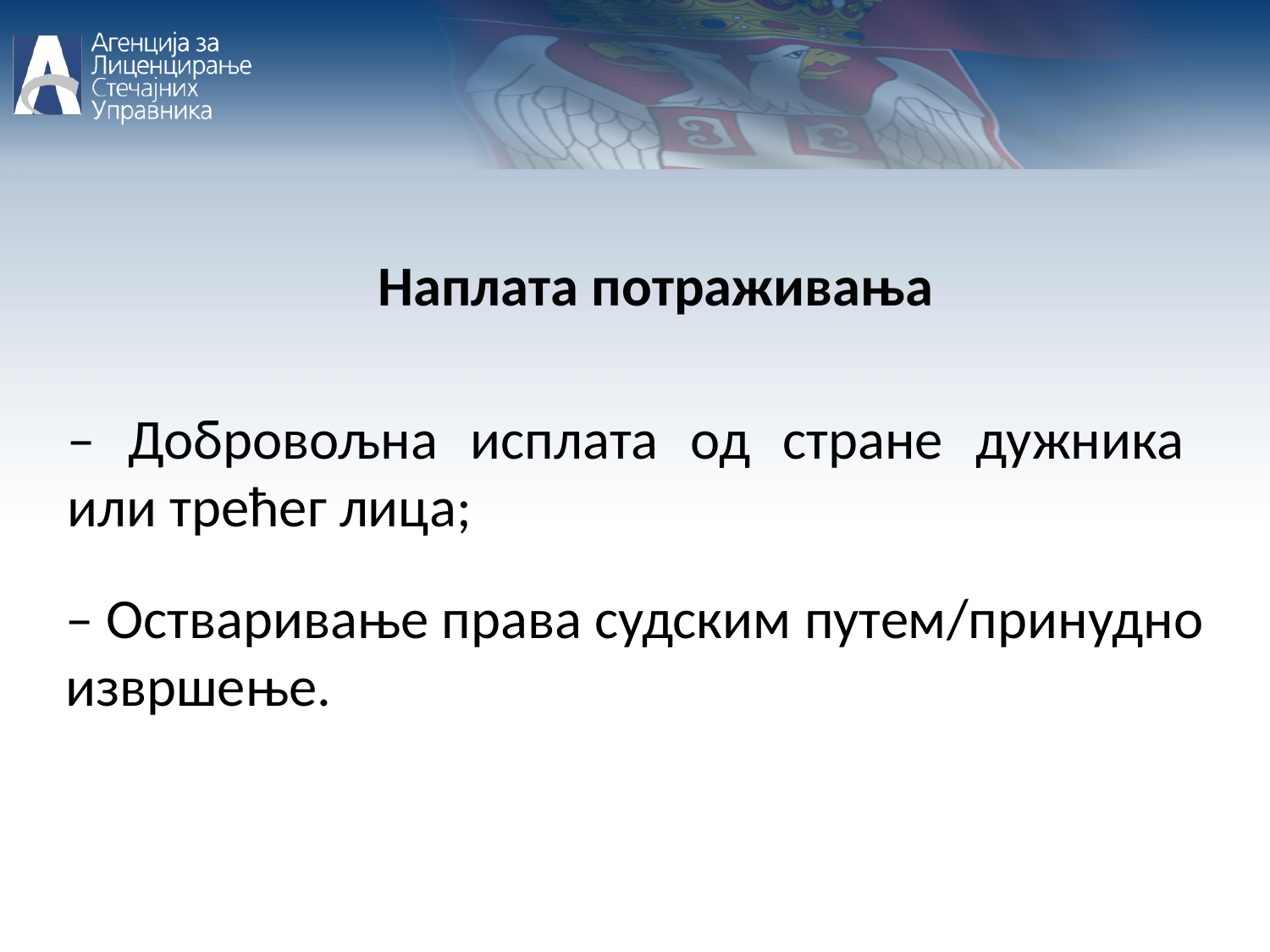

Наплата потраживања
– Добровољна исплата од стране дужника или трећег лица;
– Остваривање права судским путем/принудно извршење.